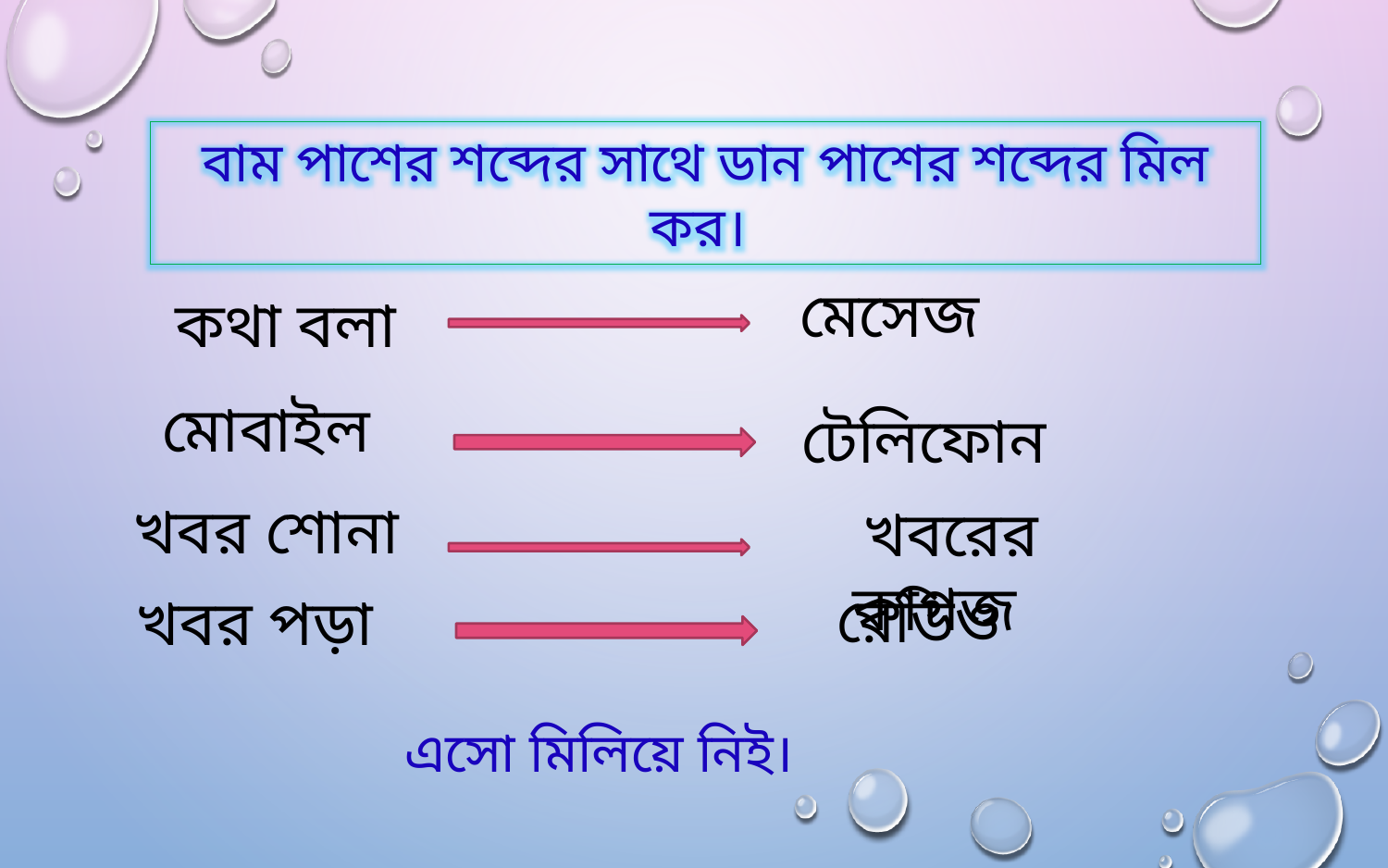

বাম পাশের শব্দের সাথে ডান পাশের শব্দের মিল কর।
মেসেজ
কথা বলা

মোবাইল
টেলিফোন

খবর শোনা
খবরের কাগজ

রেডিও
খবর পড়া

এসো মিলিয়ে নিই।